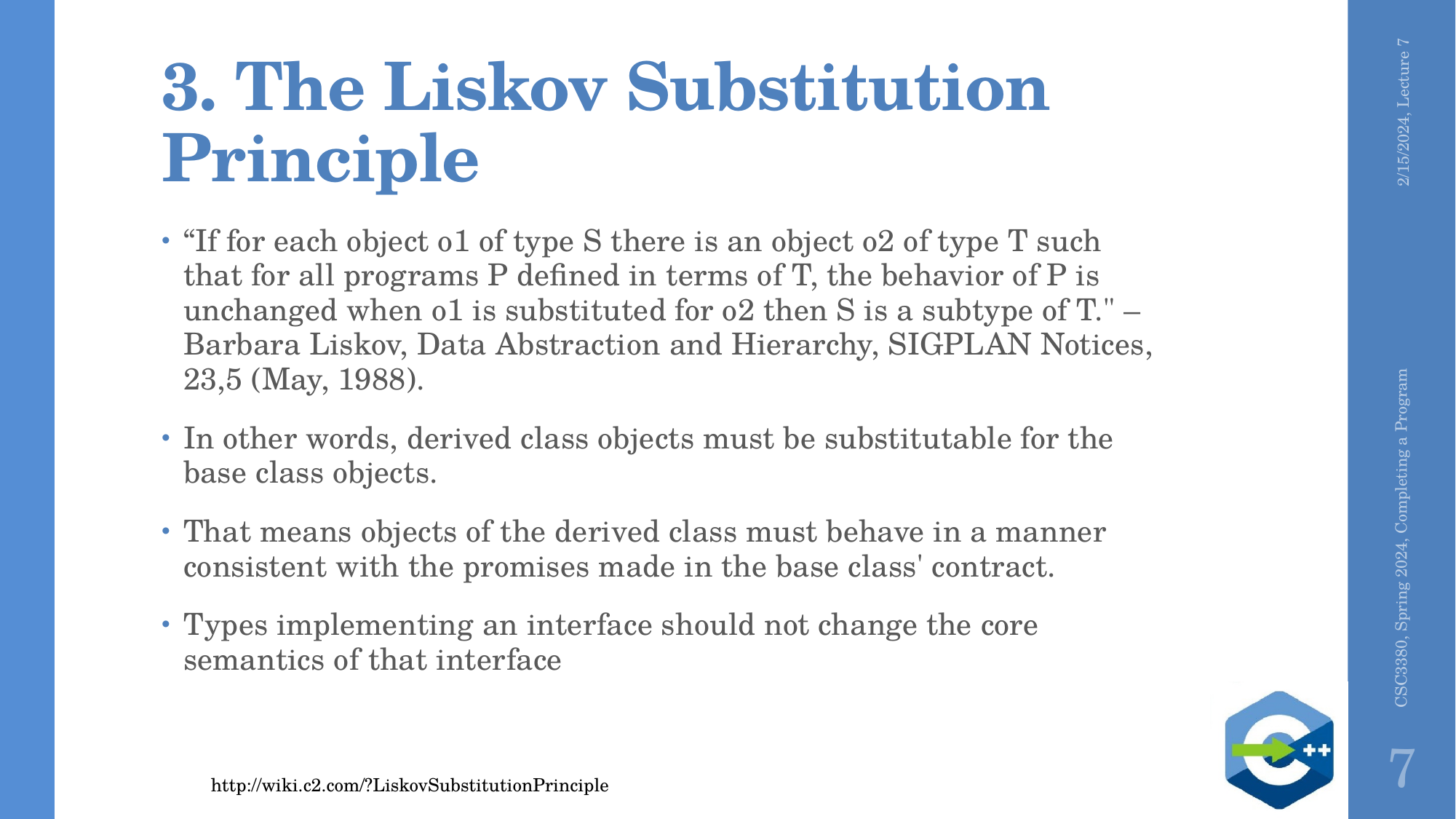

# 3. The Liskov Substitution Principle
2/15/2024, Lecture 7
“If for each object o1 of type S there is an object o2 of type T such that for all programs P defined in terms of T, the behavior of P is unchanged when o1 is substituted for o2 then S is a subtype of T." – Barbara Liskov, Data Abstraction and Hierarchy, SIGPLAN Notices, 23,5 (May, 1988).
In other words, derived class objects must be substitutable for the base class objects.
That means objects of the derived class must behave in a manner consistent with the promises made in the base class' contract.
Types implementing an interface should not change the core semantics of that interface
CSC3380, Spring 2024, Completing a Program
7
http://wiki.c2.com/?LiskovSubstitutionPrinciple